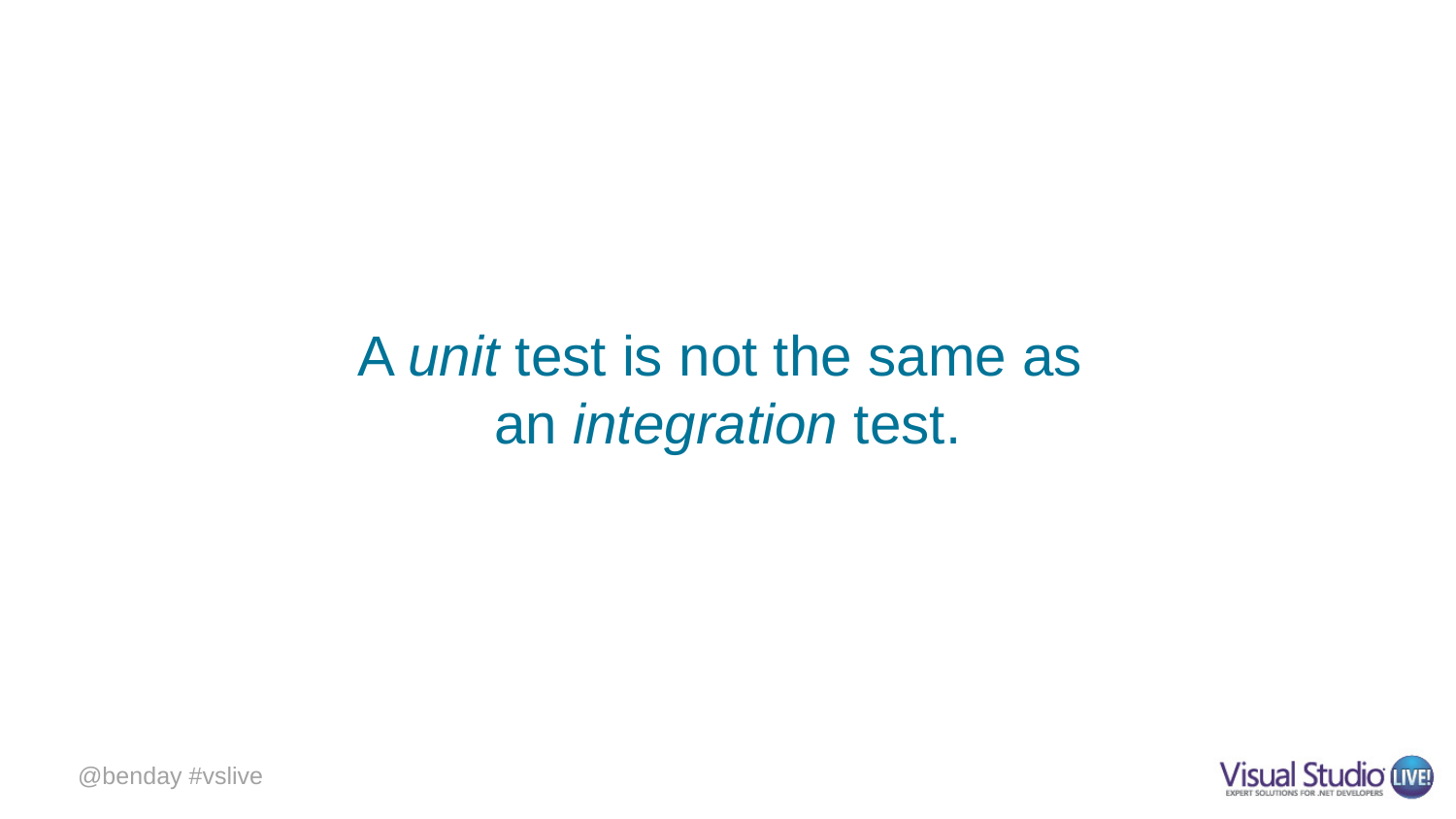

# A unit test is not the same as an integration test.